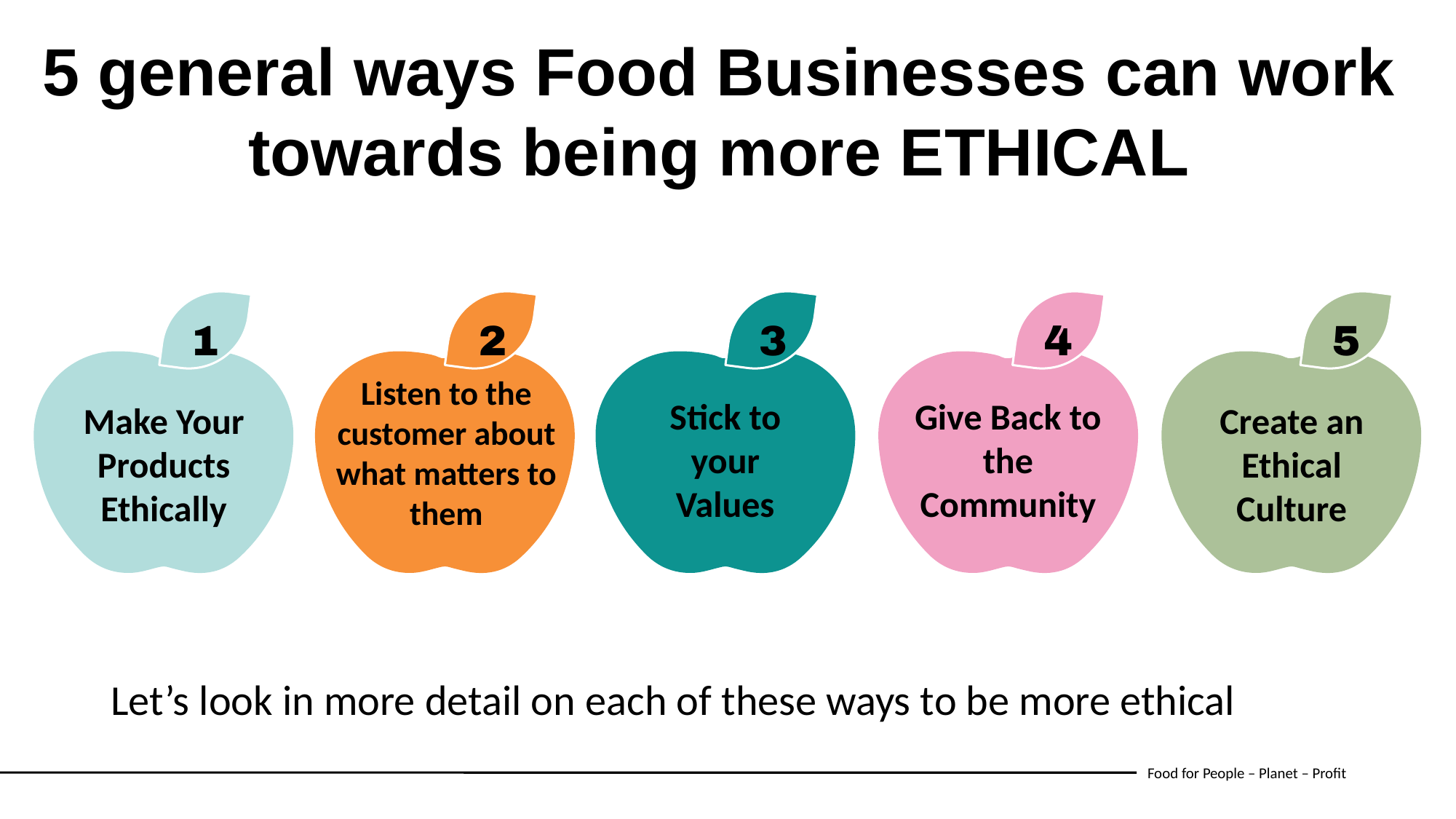

5 general ways Food Businesses can work towards being more ETHICAL

1
2
3
4
5

Listen to the customer about what matters to them
Stick to your Values
Give Back to the Community
Make Your Products Ethically
Create an Ethical Culture
Let’s look in more detail on each of these ways to be more ethical